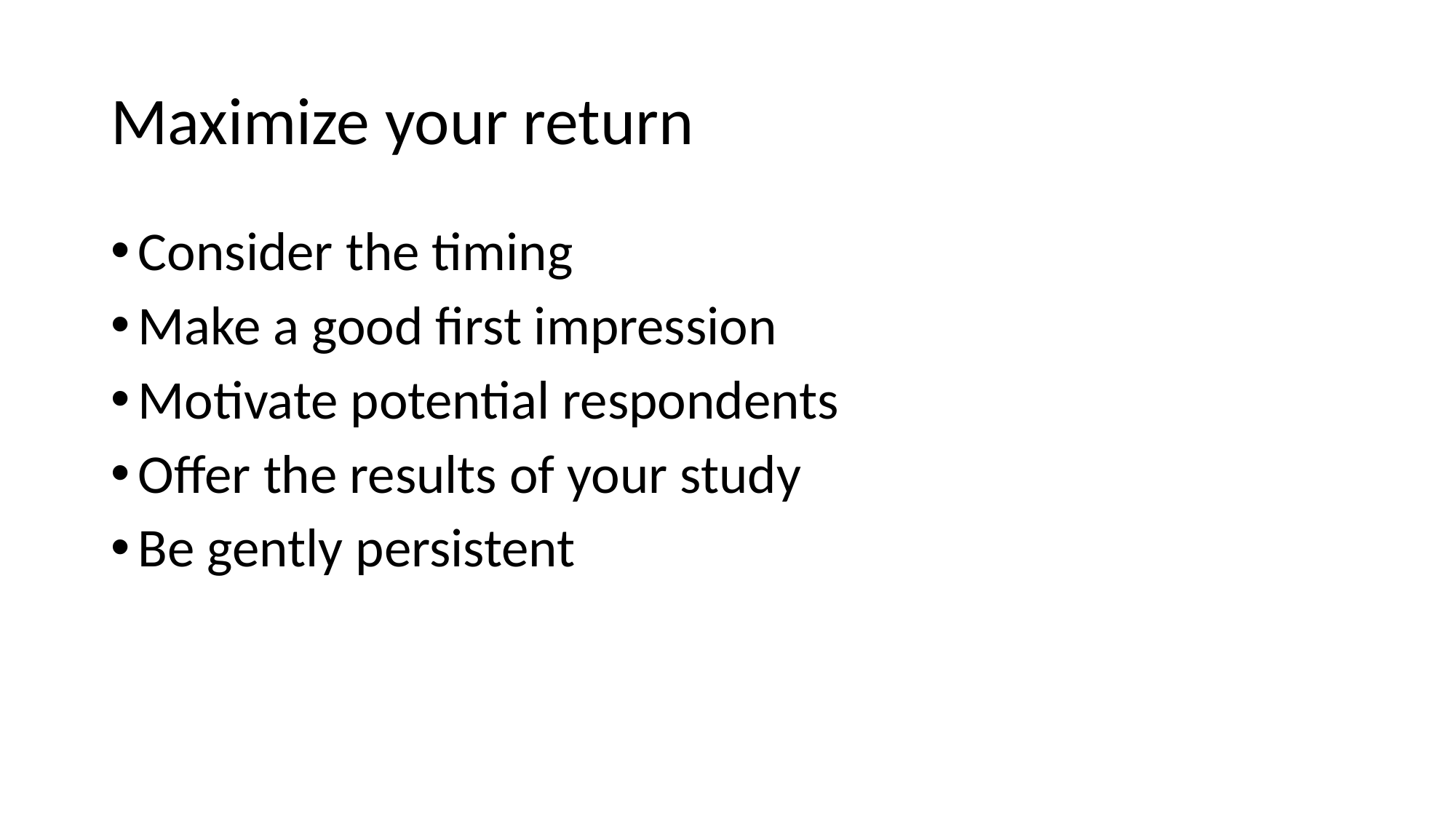

# Maximize your return
Consider the timing
Make a good first impression
Motivate potential respondents
Offer the results of your study
Be gently persistent